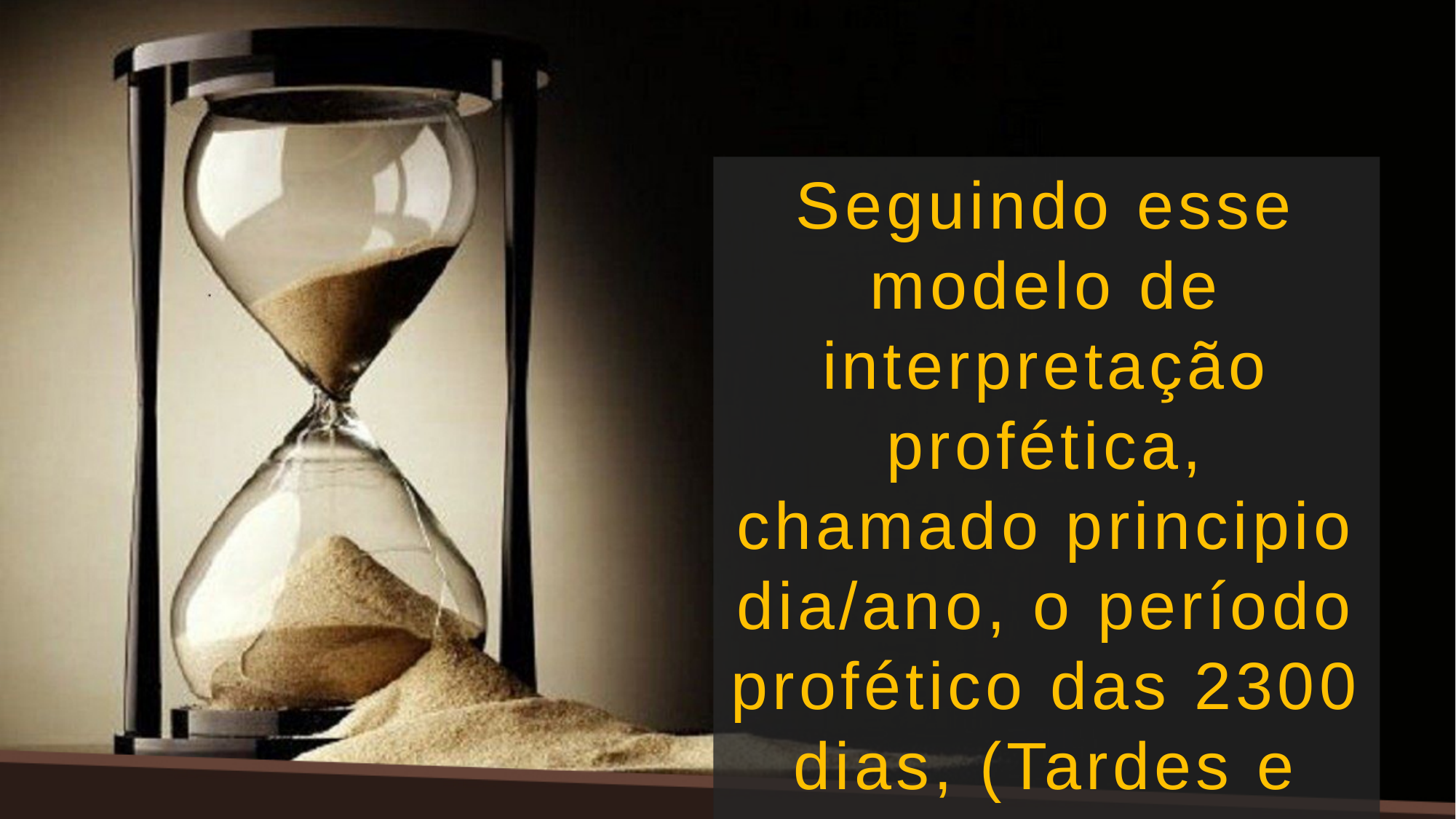

Seguindo esse modelo de interpretação profética, chamado principio dia/ano, o período profético das 2300 dias, (Tardes e Manhãs), se estende por 2300 anos.